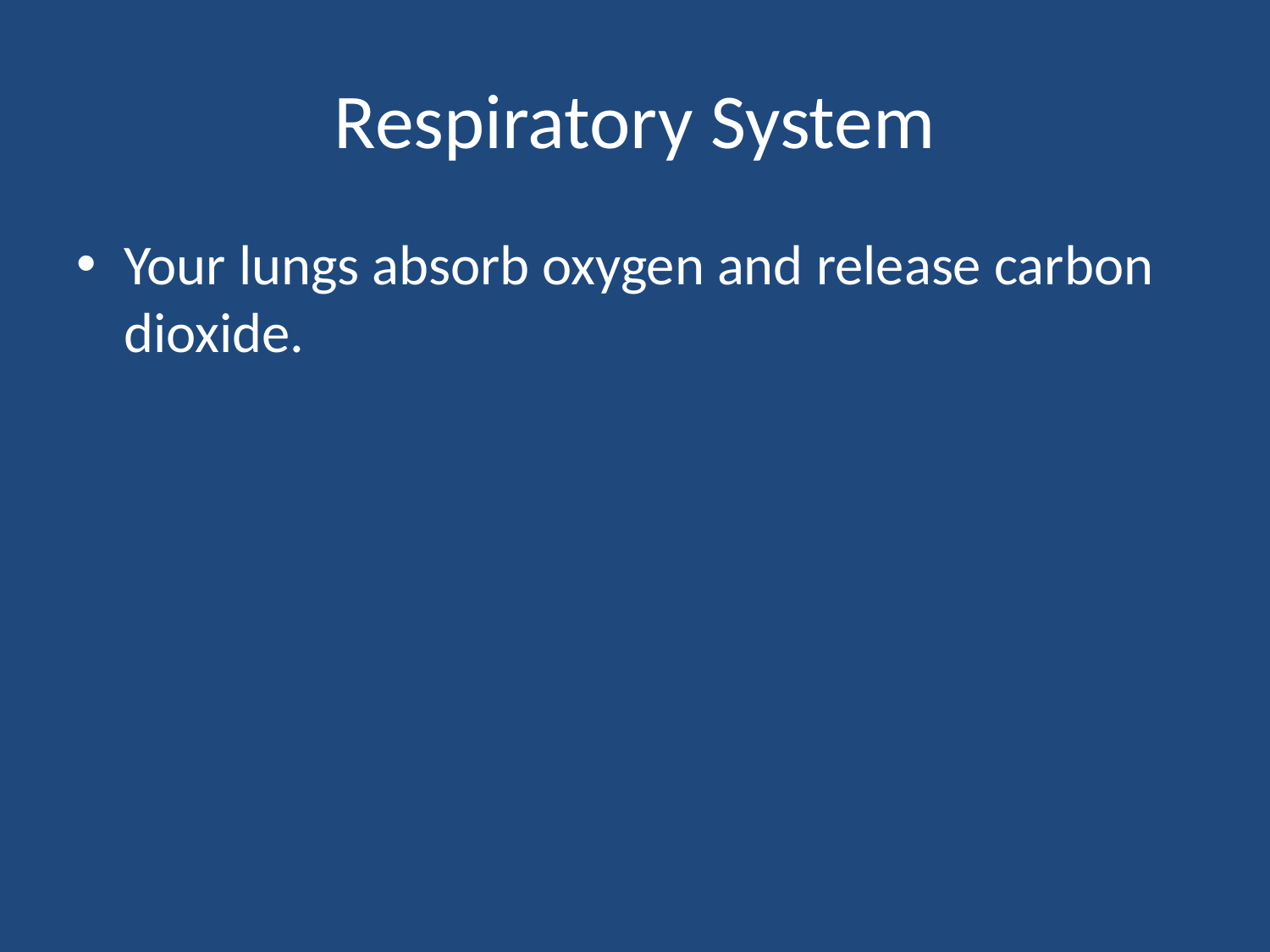

# Respiratory System
Your lungs absorb oxygen and release carbon dioxide.